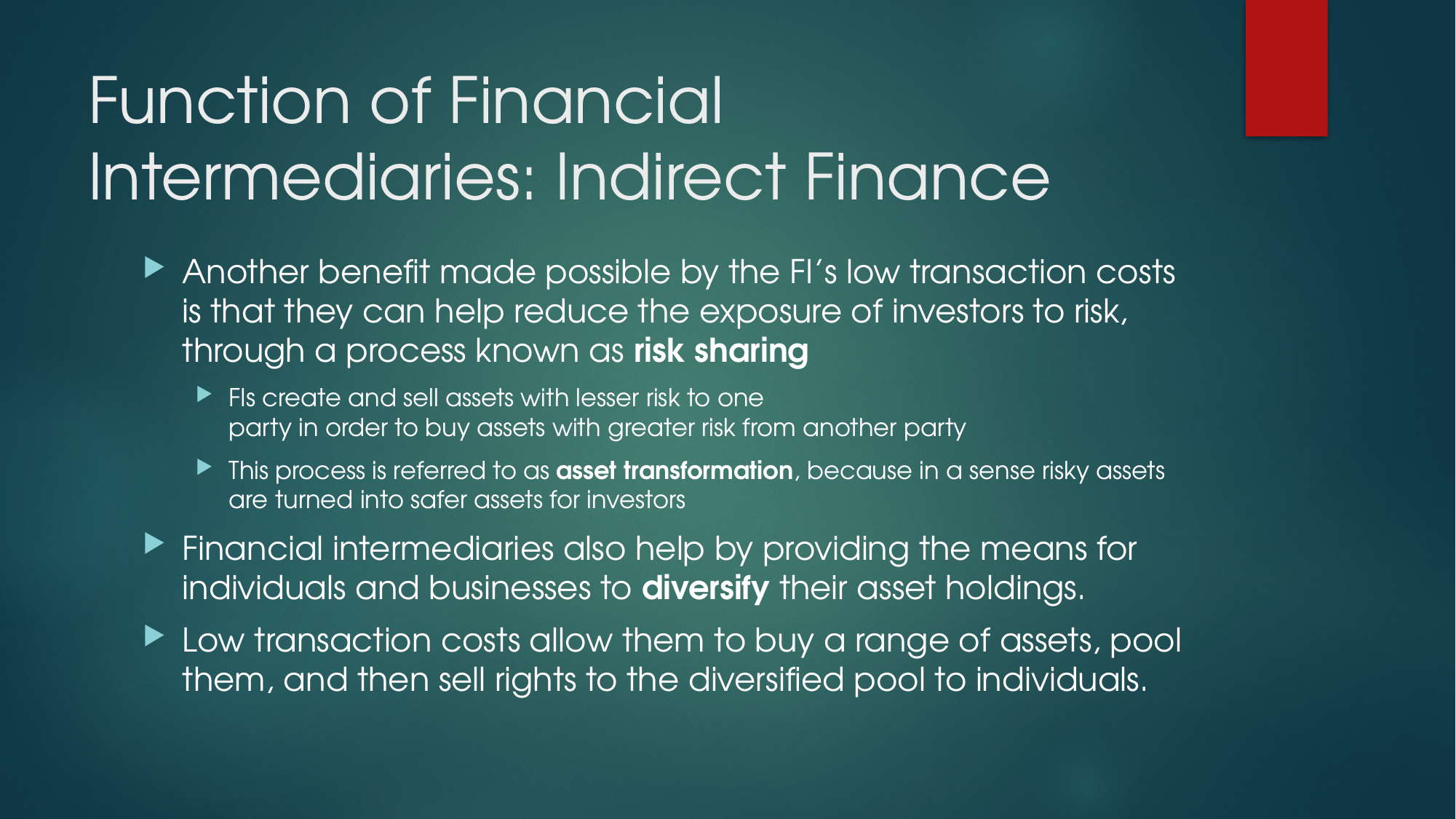

# Function of Financial Intermediaries: Indirect Finance
Another benefit made possible by the FI’s low transaction costs is that they can help reduce the exposure of investors to risk, through a process known as risk sharing
FIs create and sell assets with lesser risk to one
party in order to buy assets with greater risk from another party
This process is referred to as asset transformation, because in a sense risky assets are turned into safer assets for investors
Financial intermediaries also help by providing the means for individuals and businesses to diversify their asset holdings.
Low transaction costs allow them to buy a range of assets, pool them, and then sell rights to the diversified pool to individuals.